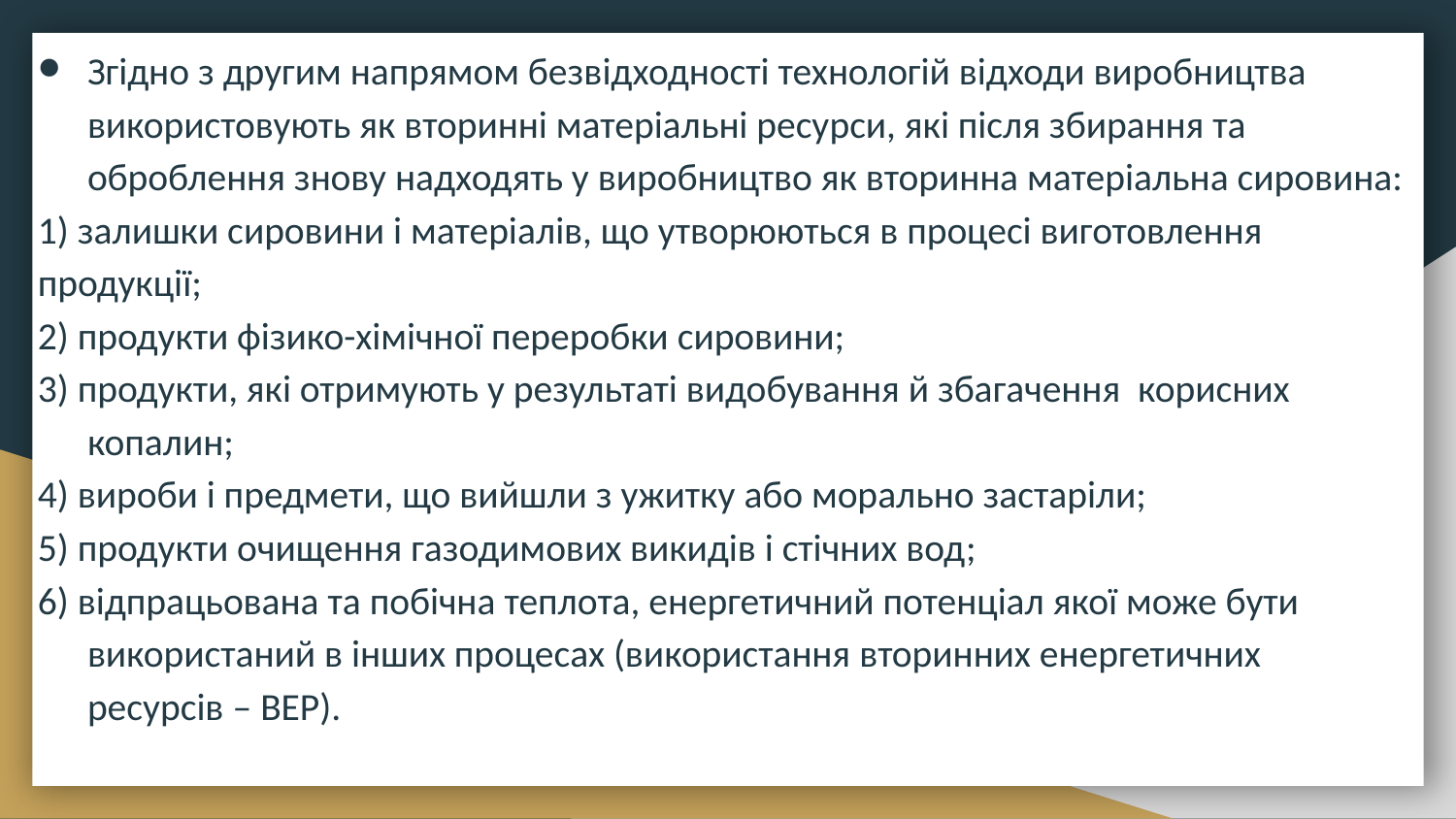

Згідно з другим напрямом безвідходності технологій відходи виробництва використовують як вторинні матеріальні ресурси, які після збирання та оброблення знову надходять у виробництво як вторинна матеріальна сировина:
1) залишки сировини і матеріалів, що утворюються в процесі виготовлення
продукції;
2) продукти фізико-хімічної переробки сировини;
3) продукти, які отримують у результаті видобування й збагачення  корисних копалин;
4) вироби і предмети, що вийшли з ужитку або морально застаріли;
5) продукти очищення газодимових викидів і стічних вод;
6) відпрацьована та побічна теплота, енергетичний потенціал якої може бути використаний в інших процесах (використання вторинних енергетичних ресурсів – ВЕР).